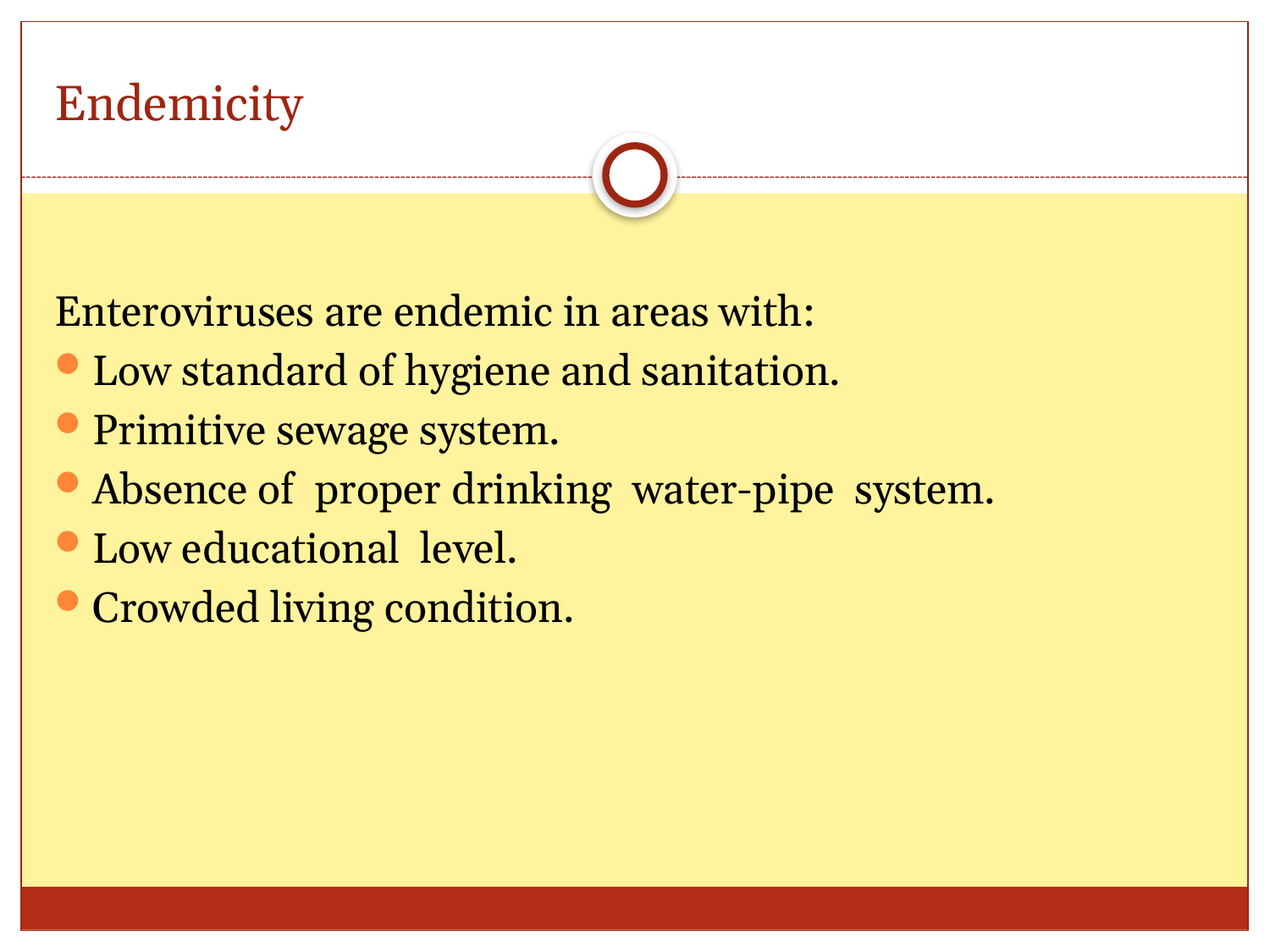

# Endemicity

Enteroviruses are endemic in areas with:
Low standard of hygiene and sanitation.
Primitive sewage system.
Absence of  proper drinking  water-pipe  system.
Low educational  level.
Crowded living condition.